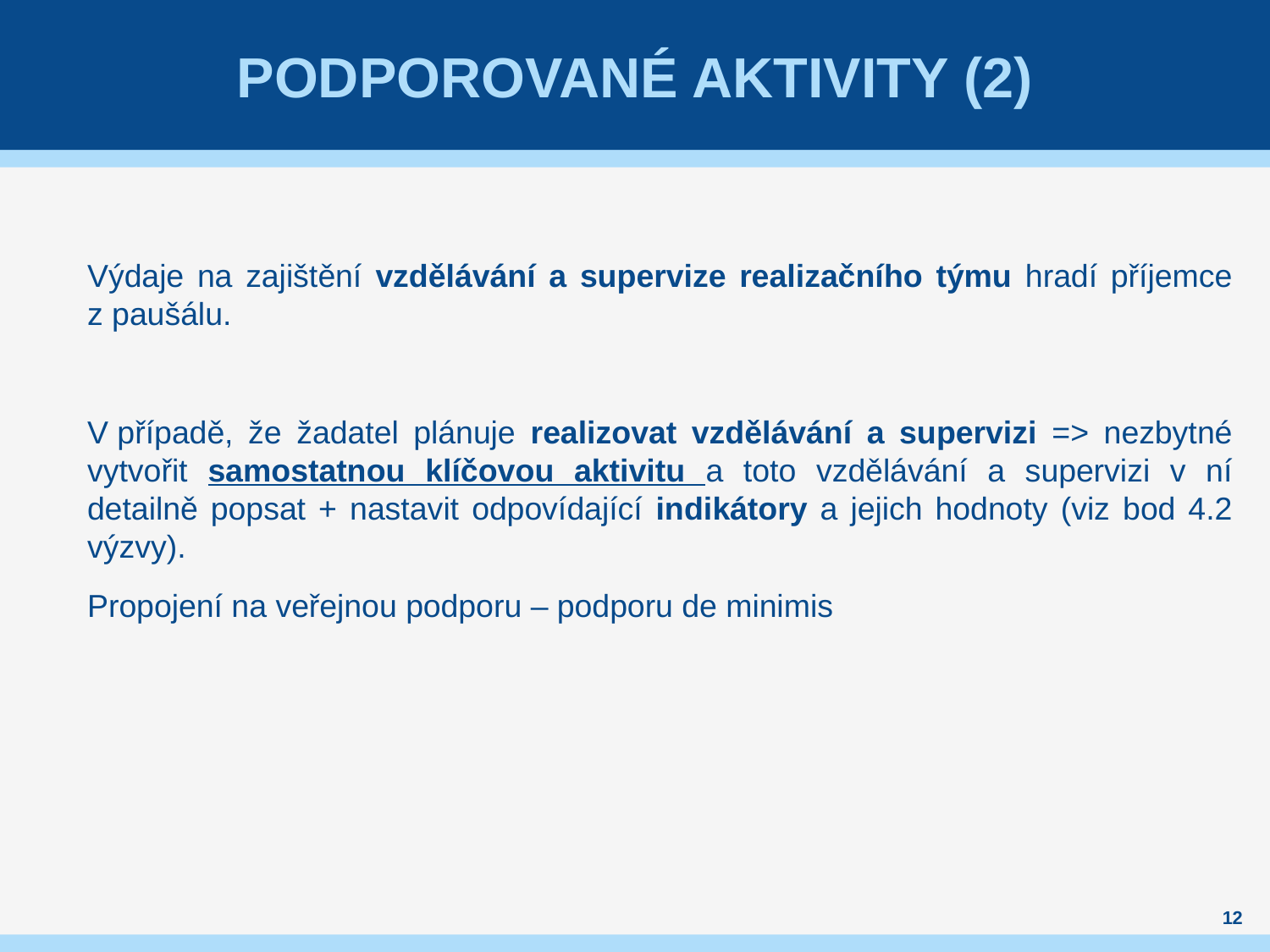

# Podporované aktivity (2)

Výdaje na zajištění vzdělávání a supervize realizačního týmu hradí příjemce z paušálu.

V případě, že žadatel plánuje realizovat vzdělávání a supervizi => nezbytné vytvořit samostatnou klíčovou aktivitu a toto vzdělávání a supervizi v ní detailně popsat + nastavit odpovídající indikátory a jejich hodnoty (viz bod 4.2 výzvy).
Propojení na veřejnou podporu – podporu de minimis
12